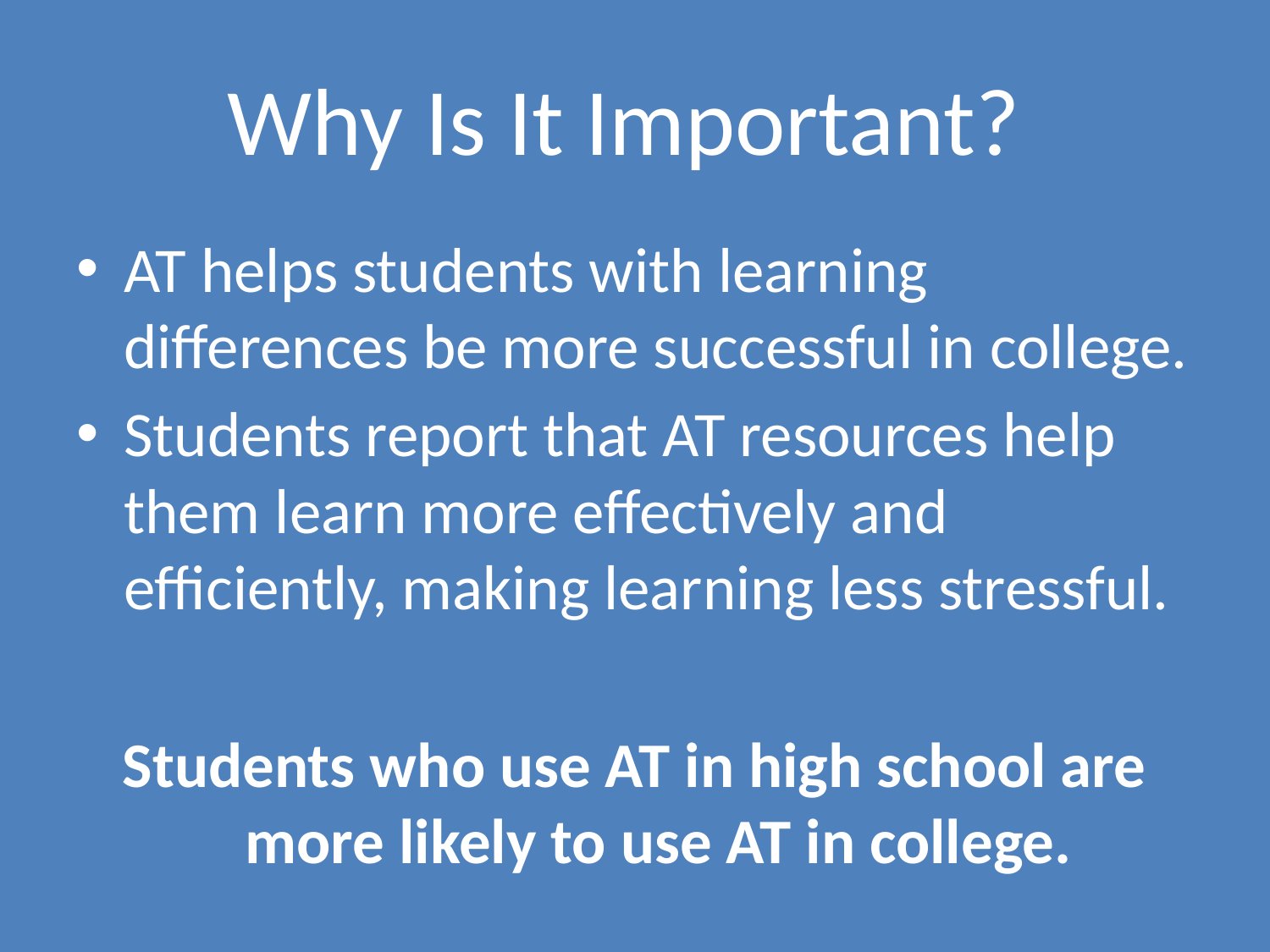

# Why Is It Important?
AT helps students with learning differences be more successful in college.
Students report that AT resources help them learn more effectively and efficiently, making learning less stressful.

Students who use AT in high school are more likely to use AT in college.